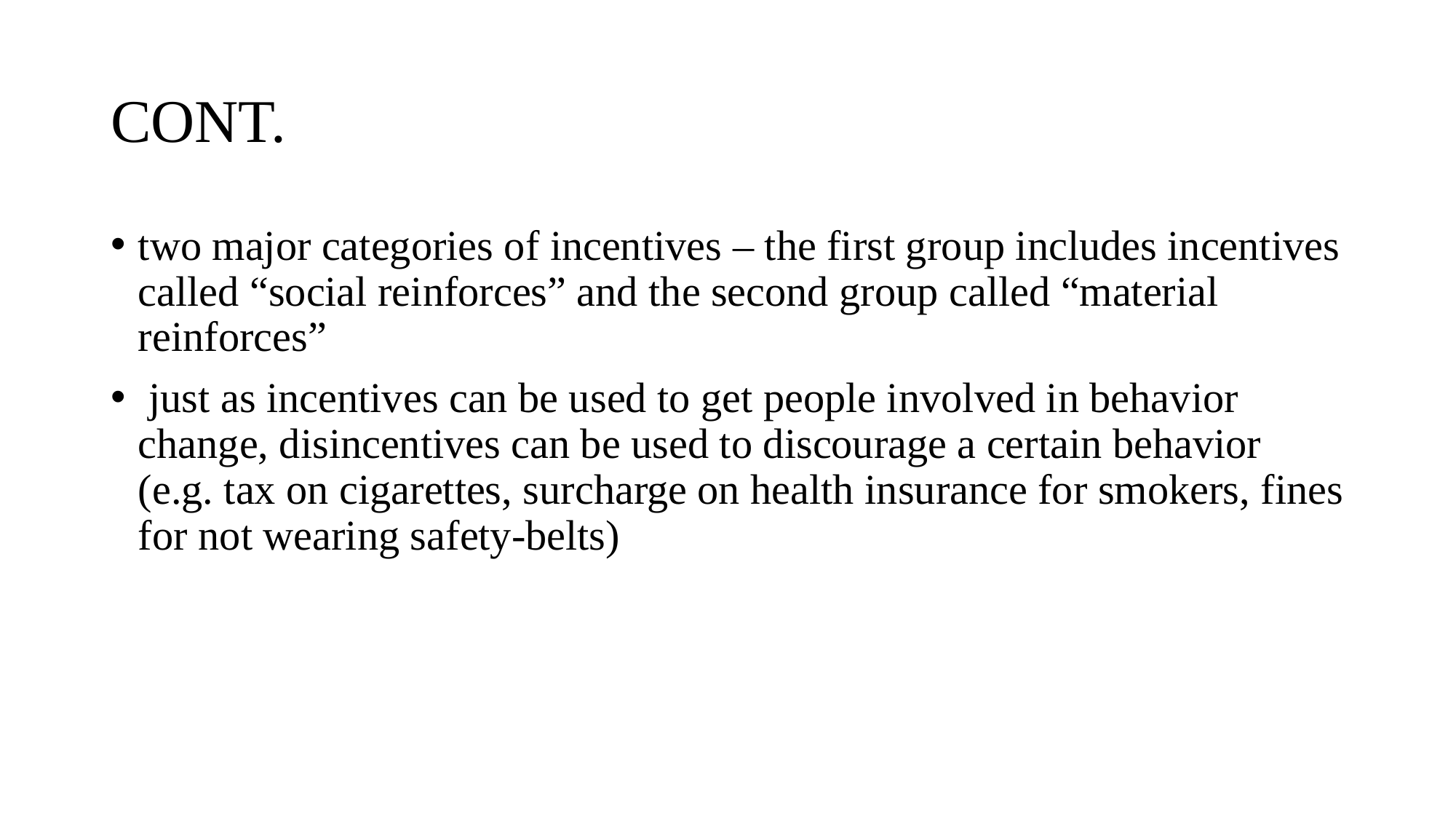

# CONT.
two major categories of incentives – the first group includes incentives called “social reinforces” and the second group called “material reinforces”
 just as incentives can be used to get people involved in behavior change, disincentives can be used to discourage a certain behavior (e.g. tax on cigarettes, surcharge on health insurance for smokers, fines for not wearing safety-belts)